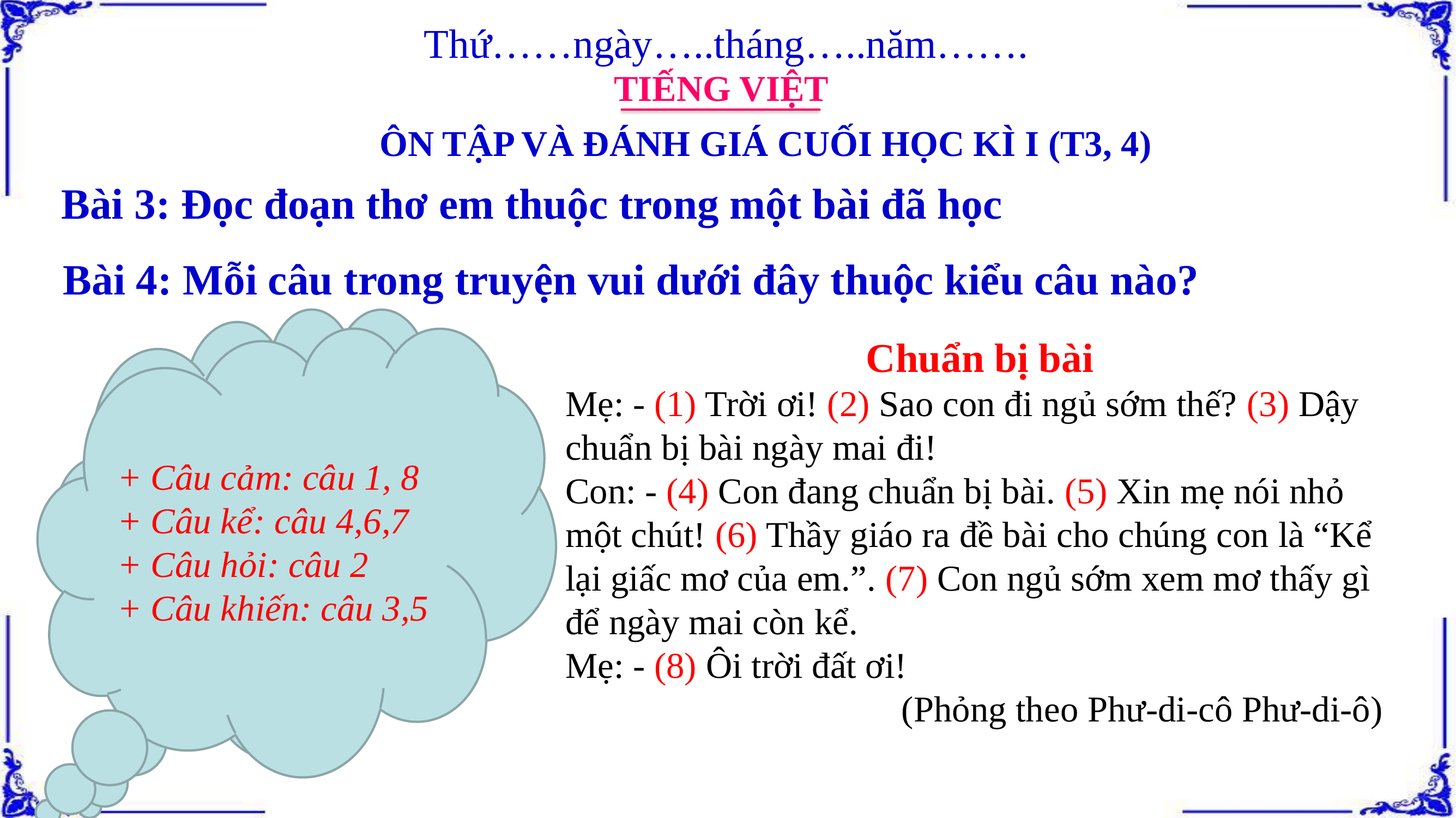

Thứ……ngày…..tháng…..năm…….
TIẾNG VIỆT
ÔN TẬP VÀ ĐÁNH GIÁ CUỐI HỌC KÌ I (T3, 4)
Bài 3: Đọc đoạn thơ em thuộc trong một bài đã học
Bài 4: Mỗi câu trong truyện vui dưới đây thuộc kiểu câu nào?
Thảo luận nhóm đôi và đọc kĩ câu chuyện vui, xác định mỗi câu trong truyện thuộc kiểu câu nào trong các kiểu câu đã học.
+ Câu cảm: câu 1, 8
+ Câu kể: câu 4,6,7
+ Câu hỏi: câu 2
+ Câu khiến: câu 3,5
Chuẩn bị bài
Mẹ: - (1) Trời ơi! (2) Sao con đi ngủ sớm thế? (3) Dậy chuẩn bị bài ngày mai đi!
Con: - (4) Con đang chuẩn bị bài. (5) Xin mẹ nói nhỏ một chút! (6) Thầy giáo ra đề bài cho chúng con là “Kể lại giấc mơ của em.”. (7) Con ngủ sớm xem mơ thấy gì để ngày mai còn kể.
Mẹ: - (8) Ôi trời đất ơi!
				 (Phỏng theo Phư-di-cô Phư-di-ô)